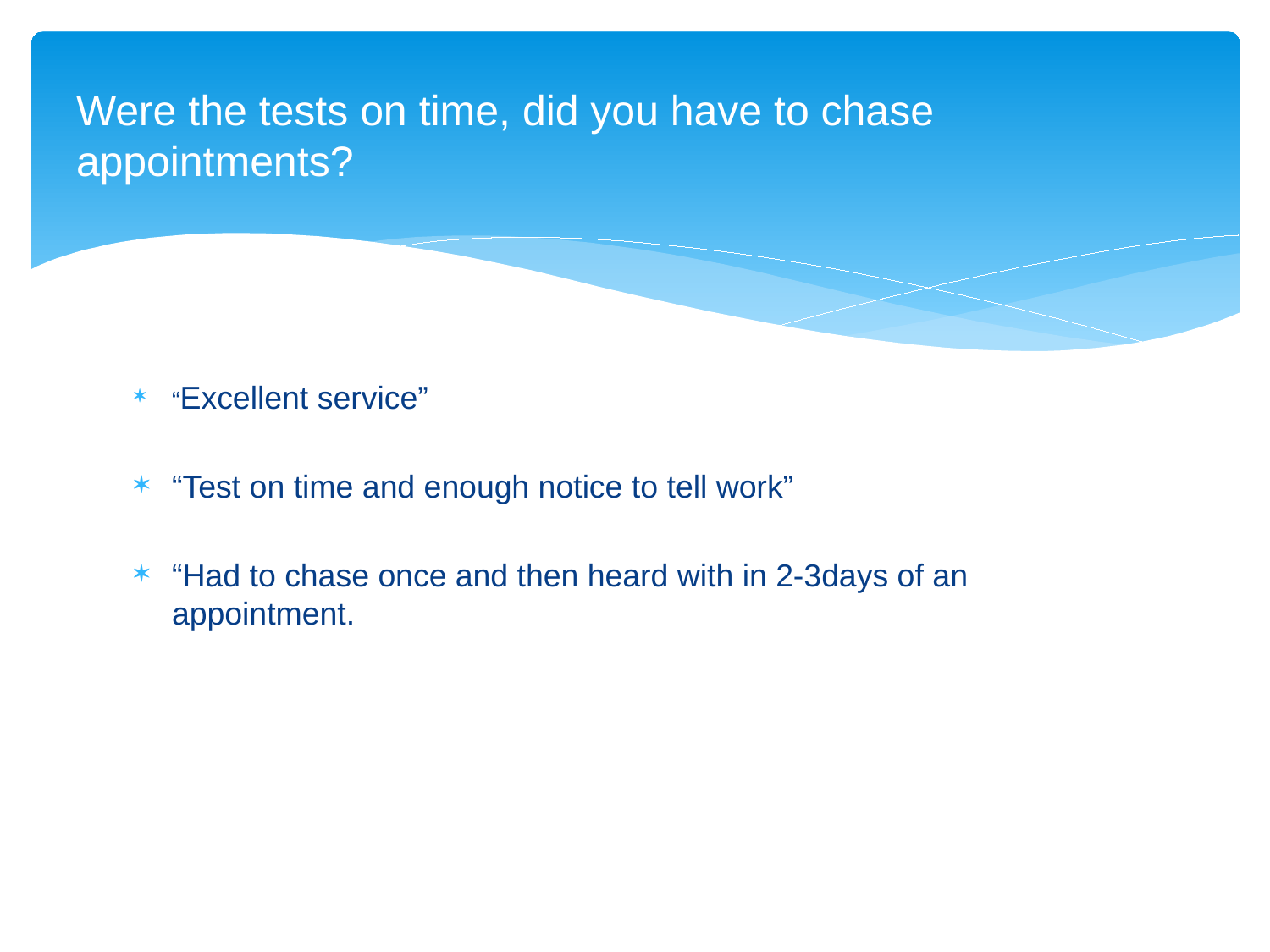

# Were the tests on time, did you have to chase appointments?
“Excellent service”

“Test on time and enough notice to tell work”

“Had to chase once and then heard with in 2-3days of an appointment.